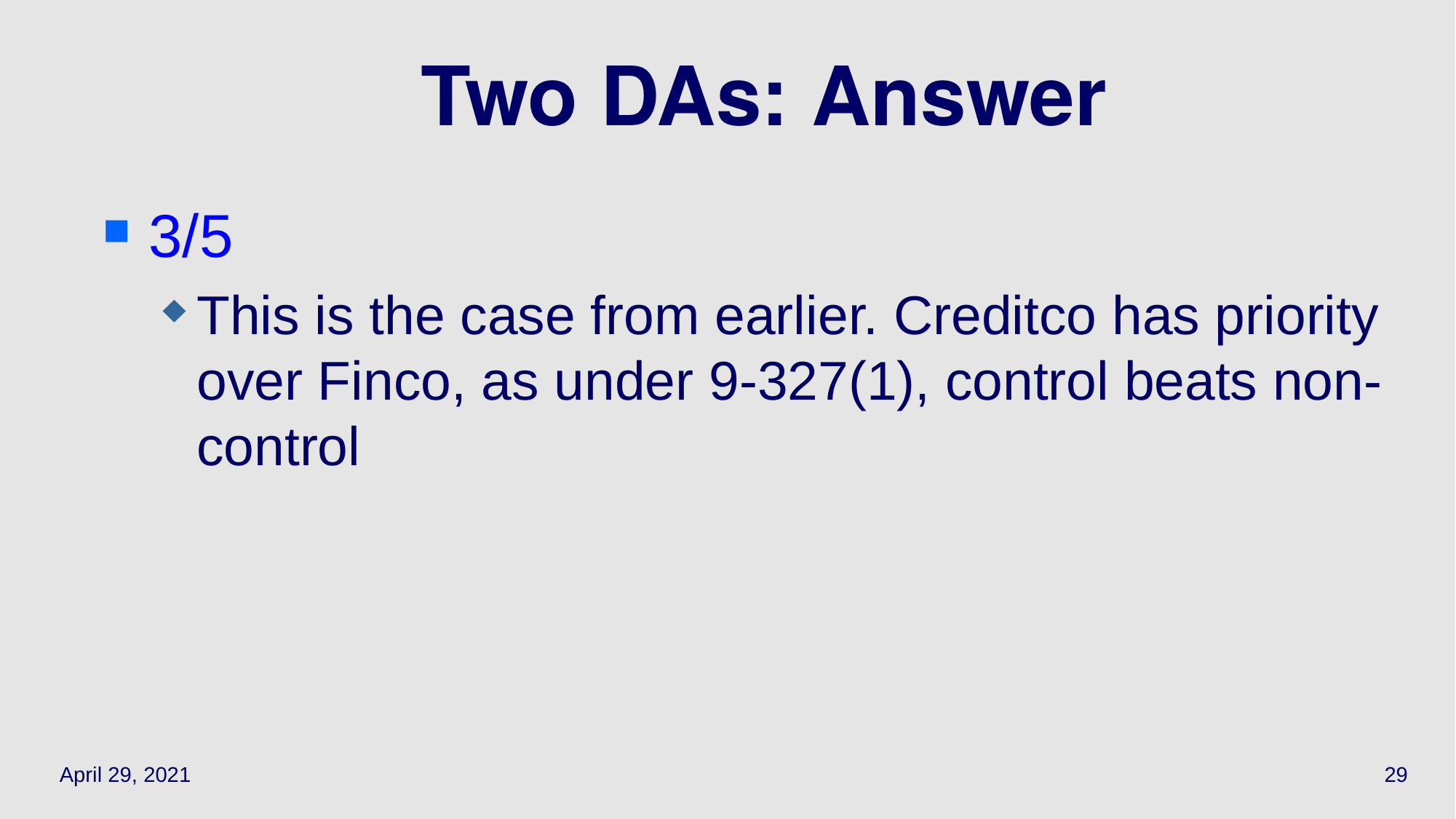

# Two DAs: Answer
3/5
This is the case from earlier. Creditco has priority over Finco, as under 9-327(1), control beats non-control
April 29, 2021
29